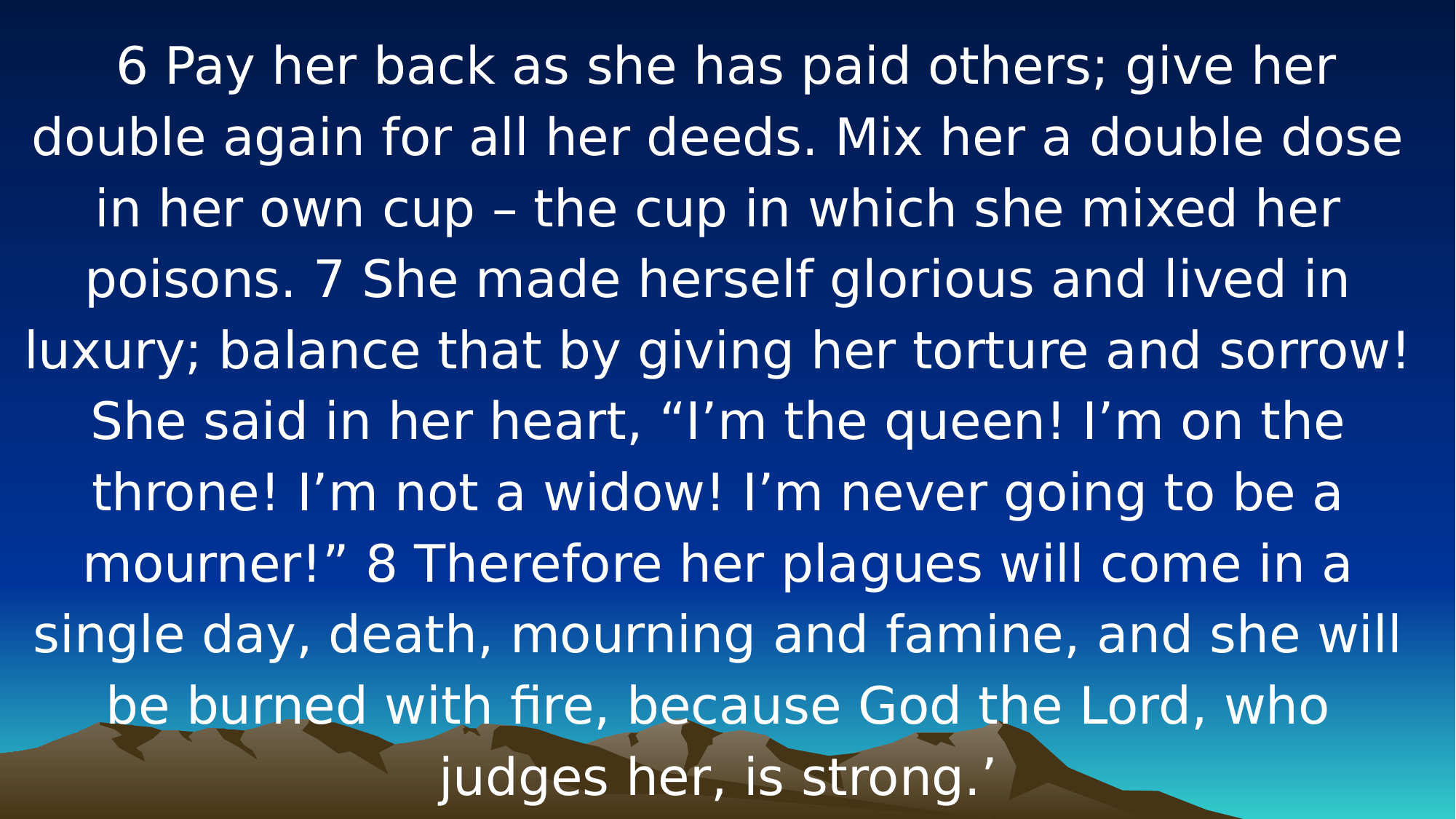

6 Pay her back as she has paid others; give her double again for all her deeds. Mix her a double dose in her own cup – the cup in which she mixed her poisons. 7 She made herself glorious and lived in luxury; balance that by giving her torture and sorrow! She said in her heart, “I’m the queen! I’m on the throne! I’m not a widow! I’m never going to be a mourner!” 8 Therefore her plagues will come in a single day, death, mourning and famine, and she will be burned with fire, because God the Lord, who judges her, is strong.’